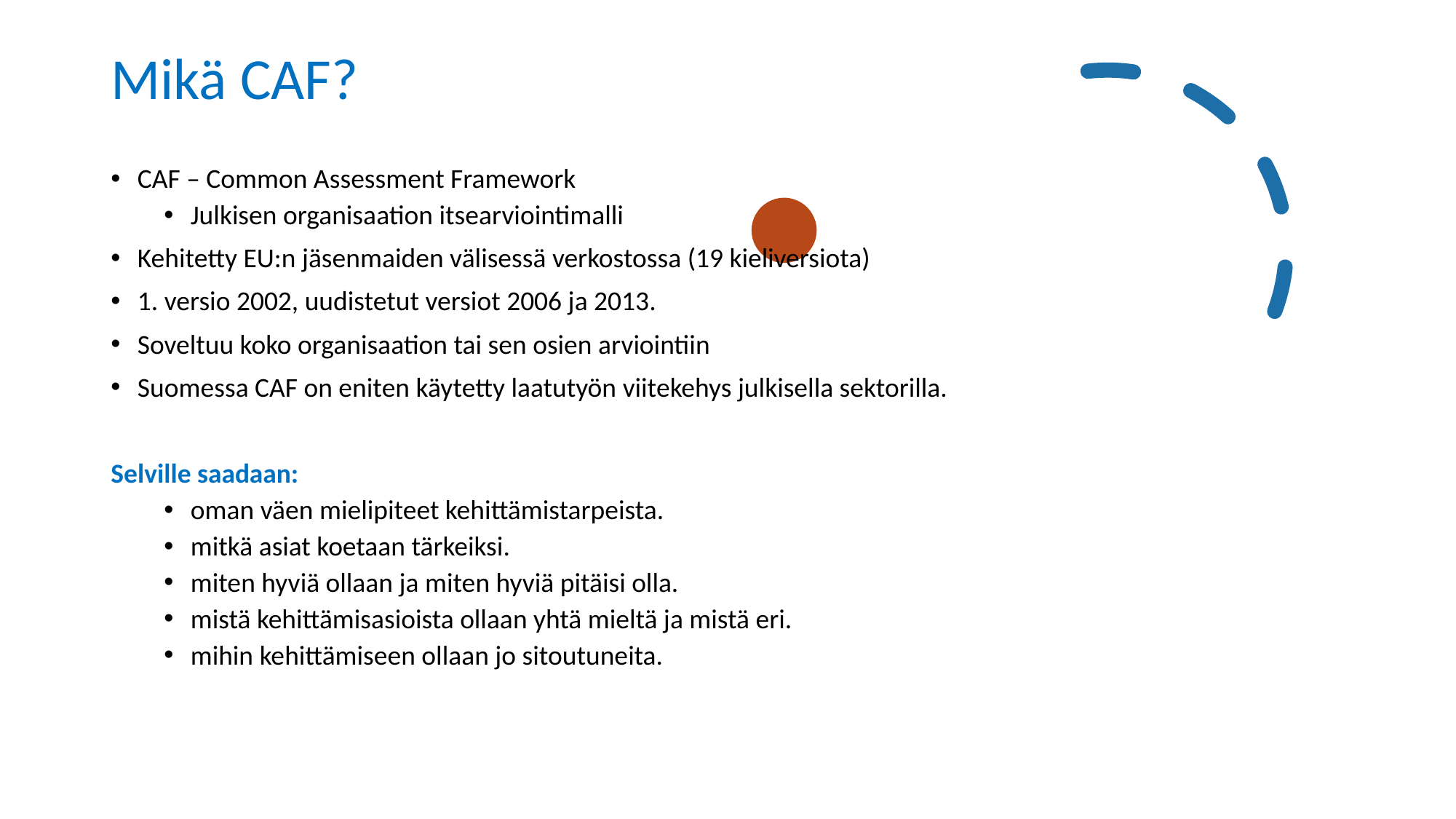

# Mikä CAF?

CAF – Common Assessment Framework
Julkisen organisaation itsearviointimalli
Kehitetty EU:n jäsenmaiden välisessä verkostossa (19 kieliversiota)
1. versio 2002, uudistetut versiot 2006 ja 2013.
Soveltuu koko organisaation tai sen osien arviointiin
Suomessa CAF on eniten käytetty laatutyön viitekehys julkisella sektorilla.

Selville saadaan:
oman väen mielipiteet kehittämistarpeista.
mitkä asiat koetaan tärkeiksi.
miten hyviä ollaan ja miten hyviä pitäisi olla.
mistä kehittämisasioista ollaan yhtä mieltä ja mistä eri.
mihin kehittämiseen ollaan jo sitoutuneita.